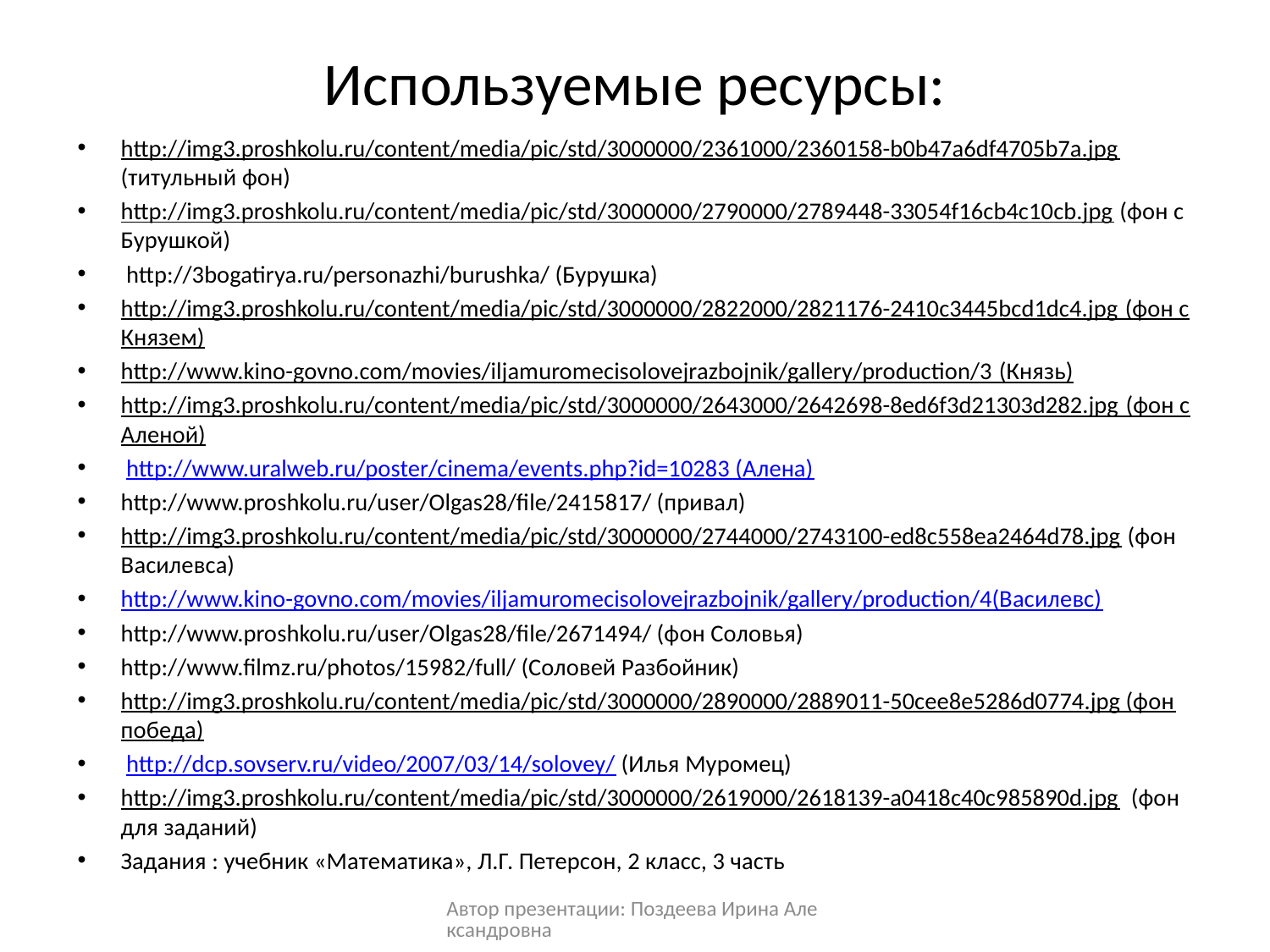

# Используемые ресурсы:
http://img3.proshkolu.ru/content/media/pic/std/3000000/2361000/2360158-b0b47a6df4705b7a.jpg (титульный фон)
http://img3.proshkolu.ru/content/media/pic/std/3000000/2790000/2789448-33054f16cb4c10cb.jpg (фон с Бурушкой)
 http://3bogatirya.ru/personazhi/burushka/ (Бурушка)
http://img3.proshkolu.ru/content/media/pic/std/3000000/2822000/2821176-2410c3445bcd1dc4.jpg (фон с Князем)
http://www.kino-govno.com/movies/iljamuromecisolovejrazbojnik/gallery/production/3 (Князь)
http://img3.proshkolu.ru/content/media/pic/std/3000000/2643000/2642698-8ed6f3d21303d282.jpg (фон с Аленой)
 http://www.uralweb.ru/poster/cinema/events.php?id=10283 (Алена)
http://www.proshkolu.ru/user/Olgas28/file/2415817/ (привал)
http://img3.proshkolu.ru/content/media/pic/std/3000000/2744000/2743100-ed8c558ea2464d78.jpg (фон Василевса)
http://www.kino-govno.com/movies/iljamuromecisolovejrazbojnik/gallery/production/4(Василевс)
http://www.proshkolu.ru/user/Olgas28/file/2671494/ (фон Соловья)
http://www.filmz.ru/photos/15982/full/ (Соловей Разбойник)
http://img3.proshkolu.ru/content/media/pic/std/3000000/2890000/2889011-50cee8e5286d0774.jpg (фон победа)
 http://dcp.sovserv.ru/video/2007/03/14/solovey/ (Илья Муромец)
http://img3.proshkolu.ru/content/media/pic/std/3000000/2619000/2618139-a0418c40c985890d.jpg  (фон для заданий)
Задания : учебник «Математика», Л.Г. Петерсон, 2 класс, 3 часть

Автор презентации: Поздеева Ирина Александровна